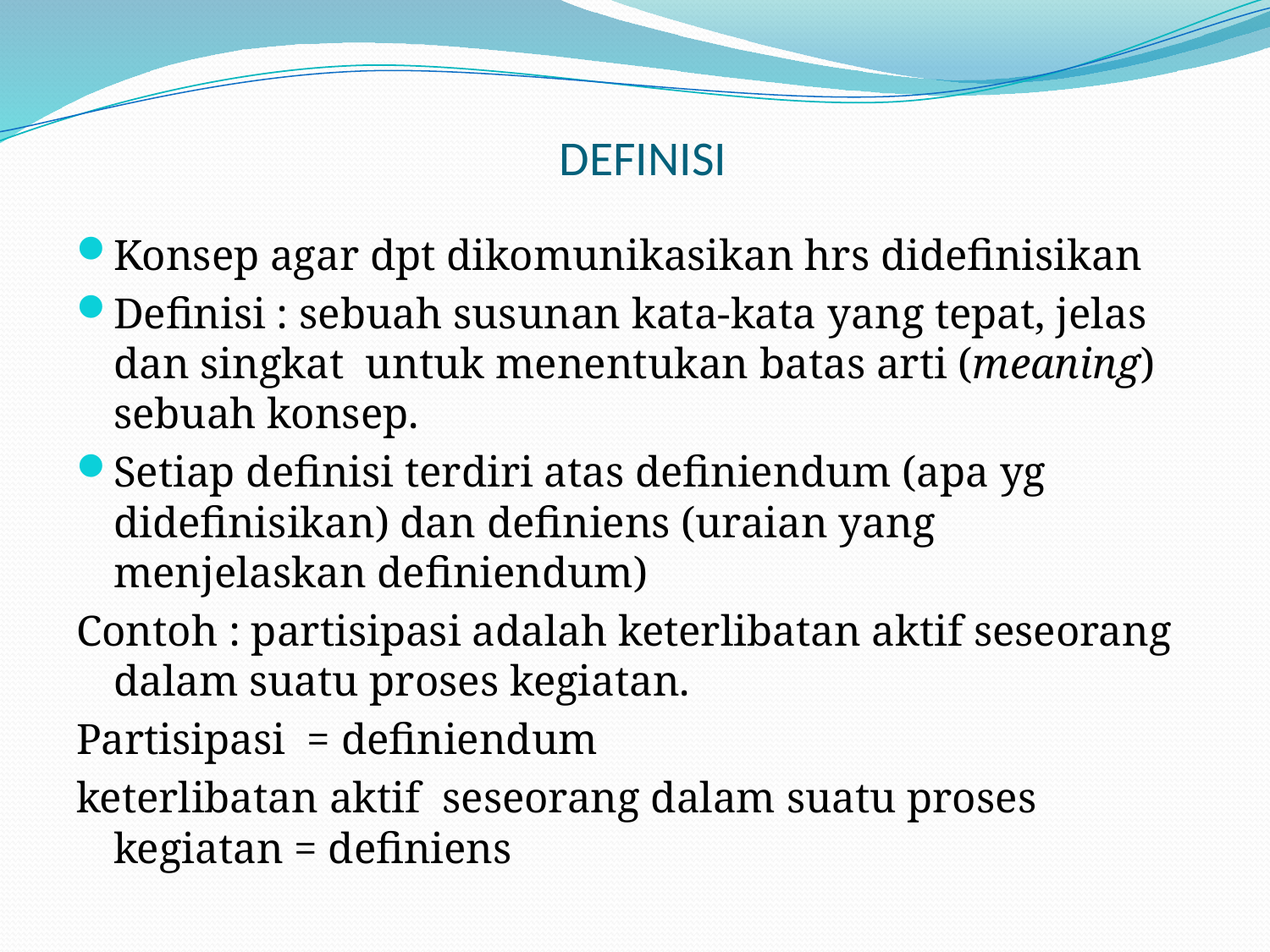

# DEFINISI
Konsep agar dpt dikomunikasikan hrs didefinisikan
Definisi : sebuah susunan kata-kata yang tepat, jelas dan singkat  untuk menentukan batas arti (meaning) sebuah konsep.
Setiap definisi terdiri atas definiendum (apa yg didefinisikan) dan definiens (uraian yang menjelaskan definiendum)
Contoh : partisipasi adalah keterlibatan aktif seseorang dalam suatu proses kegiatan.
Partisipasi  = definiendum
keterlibatan aktif  seseorang dalam suatu proses kegiatan = definiens